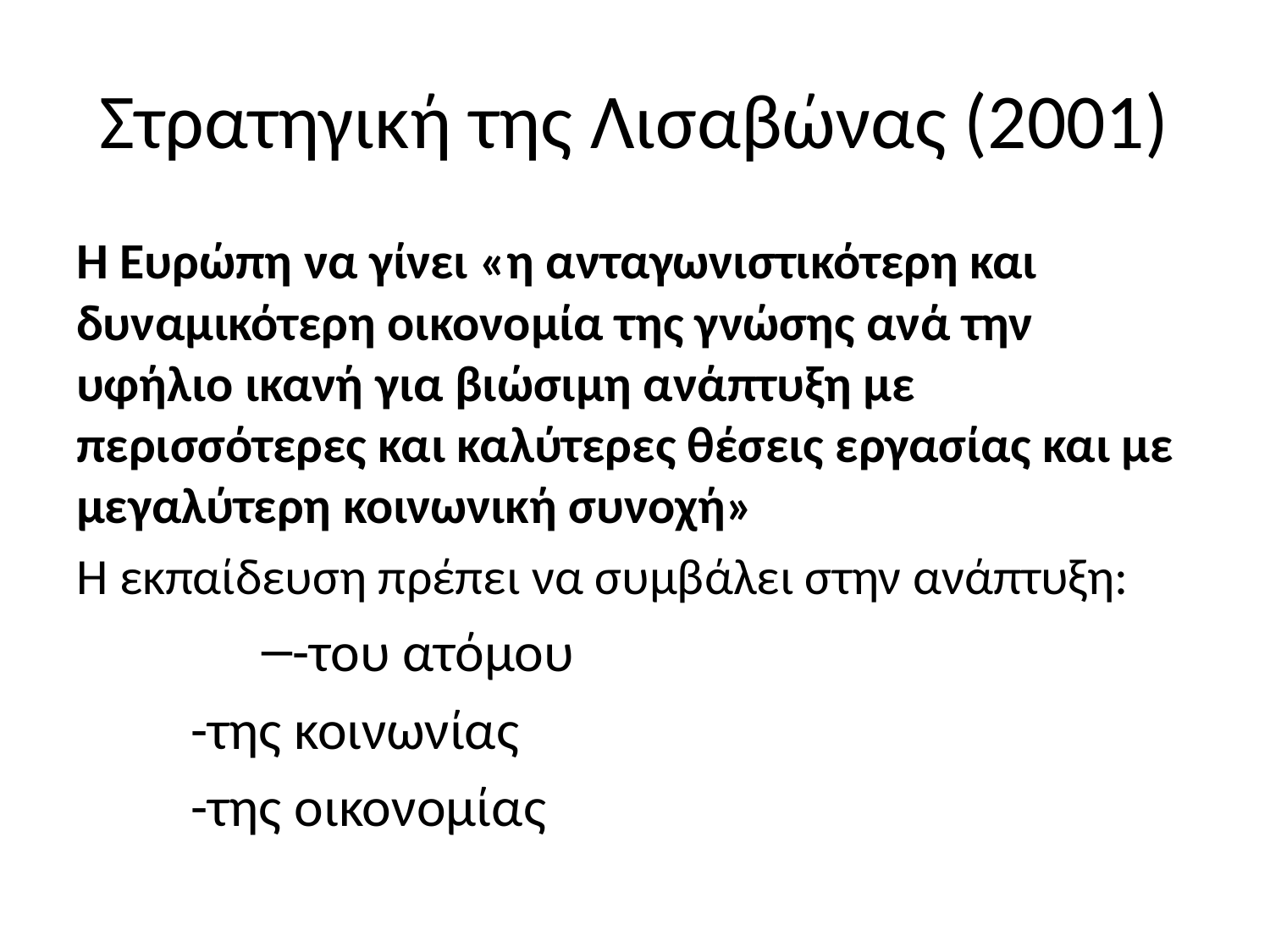

# Στρατηγική της Λισαβώνας (2001)
Η Ευρώπη να γίνει «η ανταγωνιστικότερη και δυναμικότερη οικονομία της γνώσης ανά την υφήλιο ικανή για βιώσιμη ανάπτυξη με περισσότερες και καλύτερες θέσεις εργασίας και με μεγαλύτερη κοινωνική συνοχή»
Η εκπαίδευση πρέπει να συμβάλει στην ανάπτυξη:
-του ατόμου
	-της κοινωνίας
	-της οικονομίας